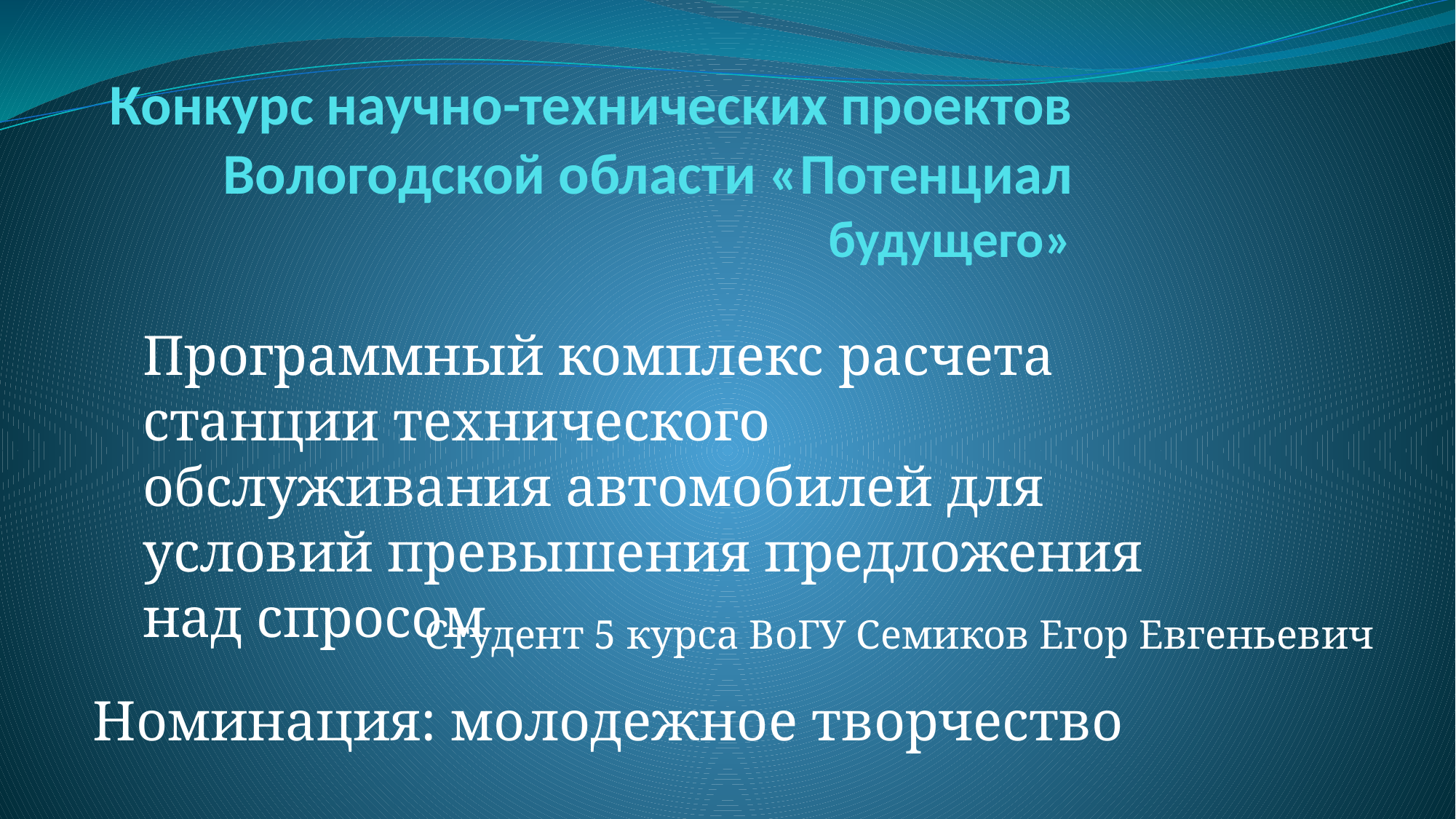

# Конкурс научно-технических проектов Вологодской области «Потенциал будущего»
Программный комплекс расчета станции технического обслуживания автомобилей для условий превышения предложения над спросом
Студент 5 курса ВоГУ Семиков Егор Евгеньевич
Номинация: молодежное творчество